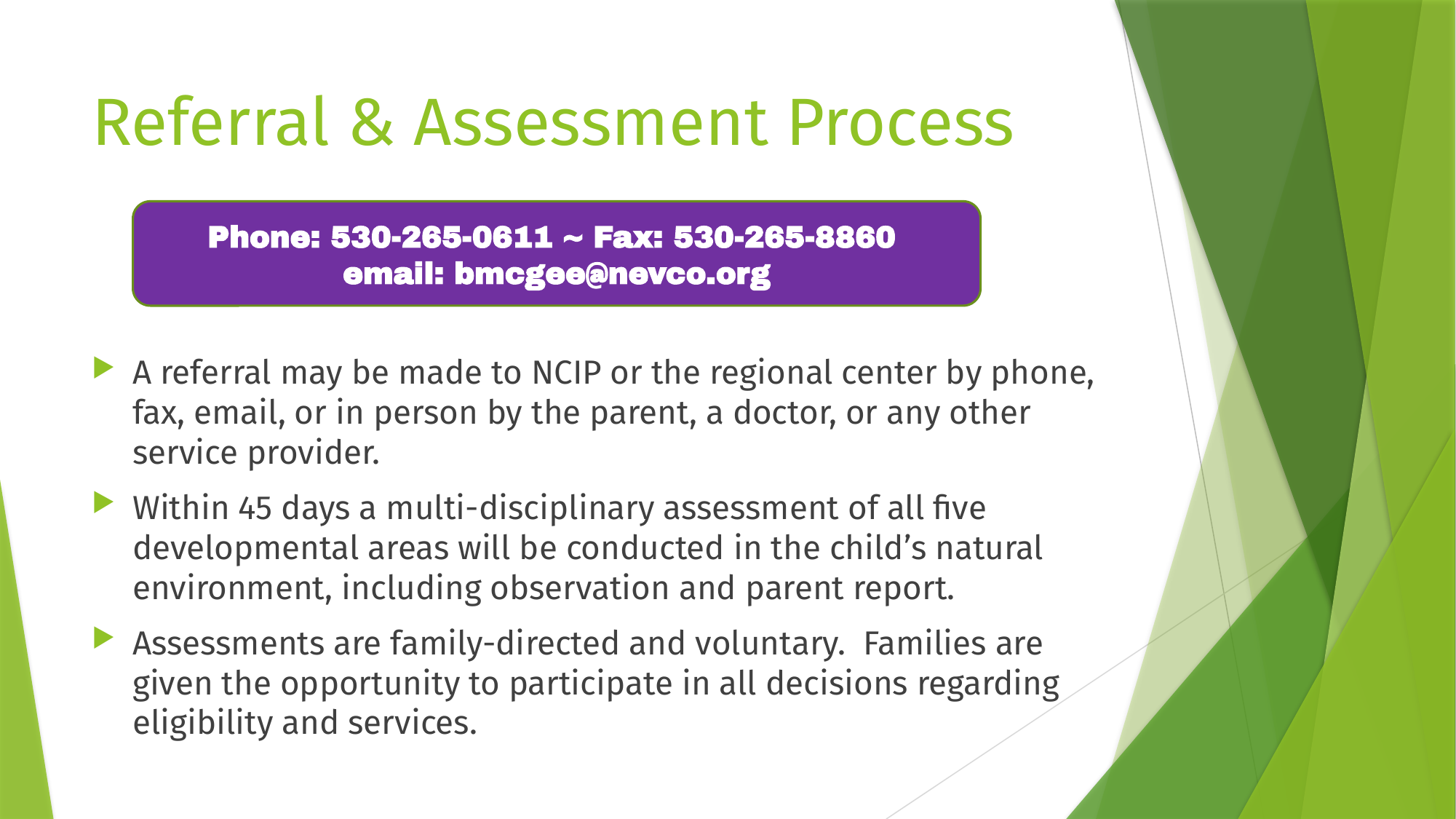

# Referral & Assessment Process
Phone: 530-265-0611 ~ Fax: 530-265-8860
email: bmcgee@nevco.org
A referral may be made to NCIP or the regional center by phone, fax, email, or in person by the parent, a doctor, or any other service provider.
Within 45 days a multi-disciplinary assessment of all five developmental areas will be conducted in the child’s natural environment, including observation and parent report.
Assessments are family-directed and voluntary.  Families are given the opportunity to participate in all decisions regarding eligibility and services.